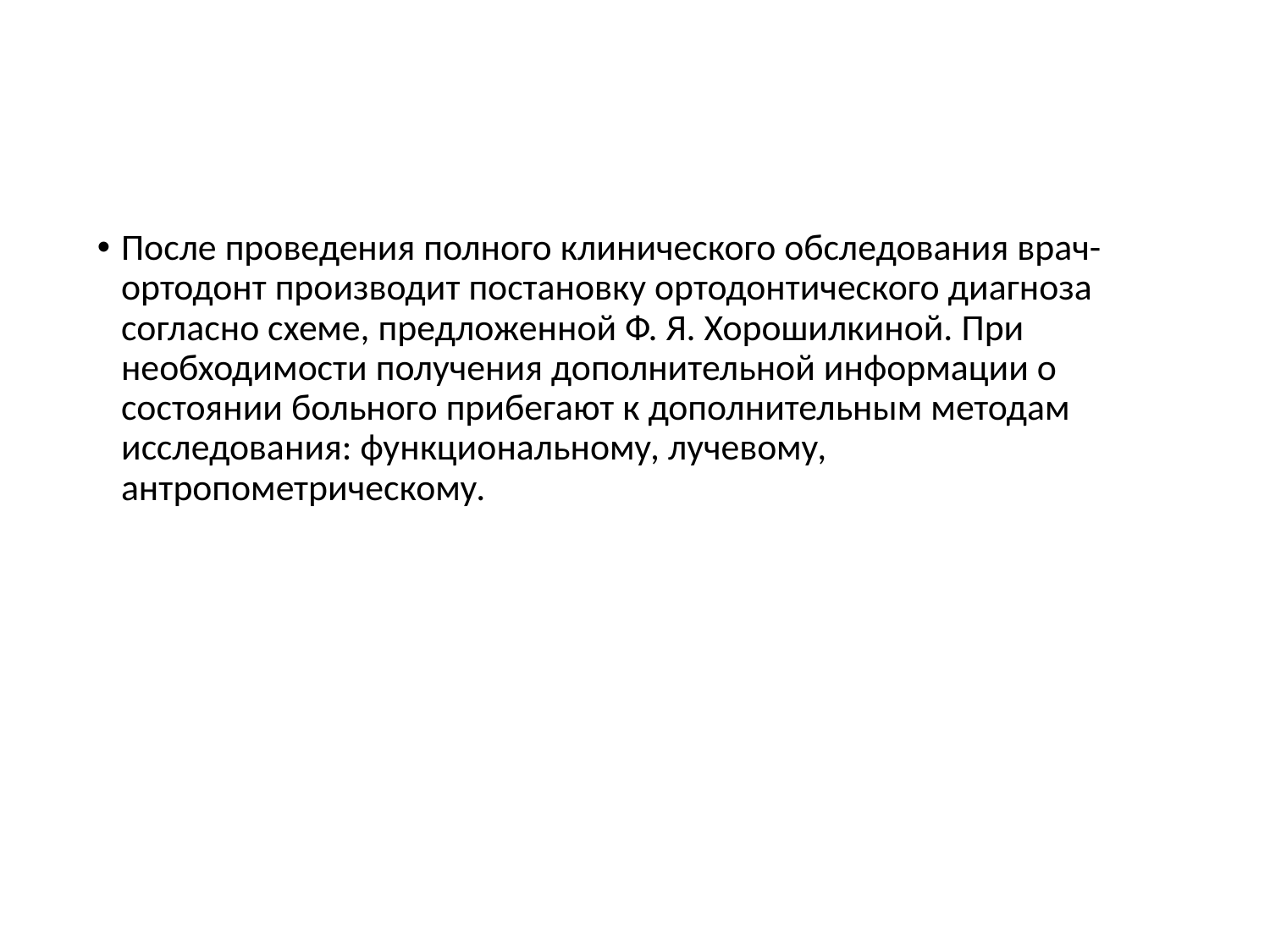

#
После проведения полного клинического обследования врач-ортодонт производит постановку ортодонтического диагноза согласно схеме, предложенной Ф. Я. Хорошилкиной. При необходимости получения дополнительной информации о состоянии больного прибегают к дополнительным методам исследования: функциональному, лучевому, антропометрическому.